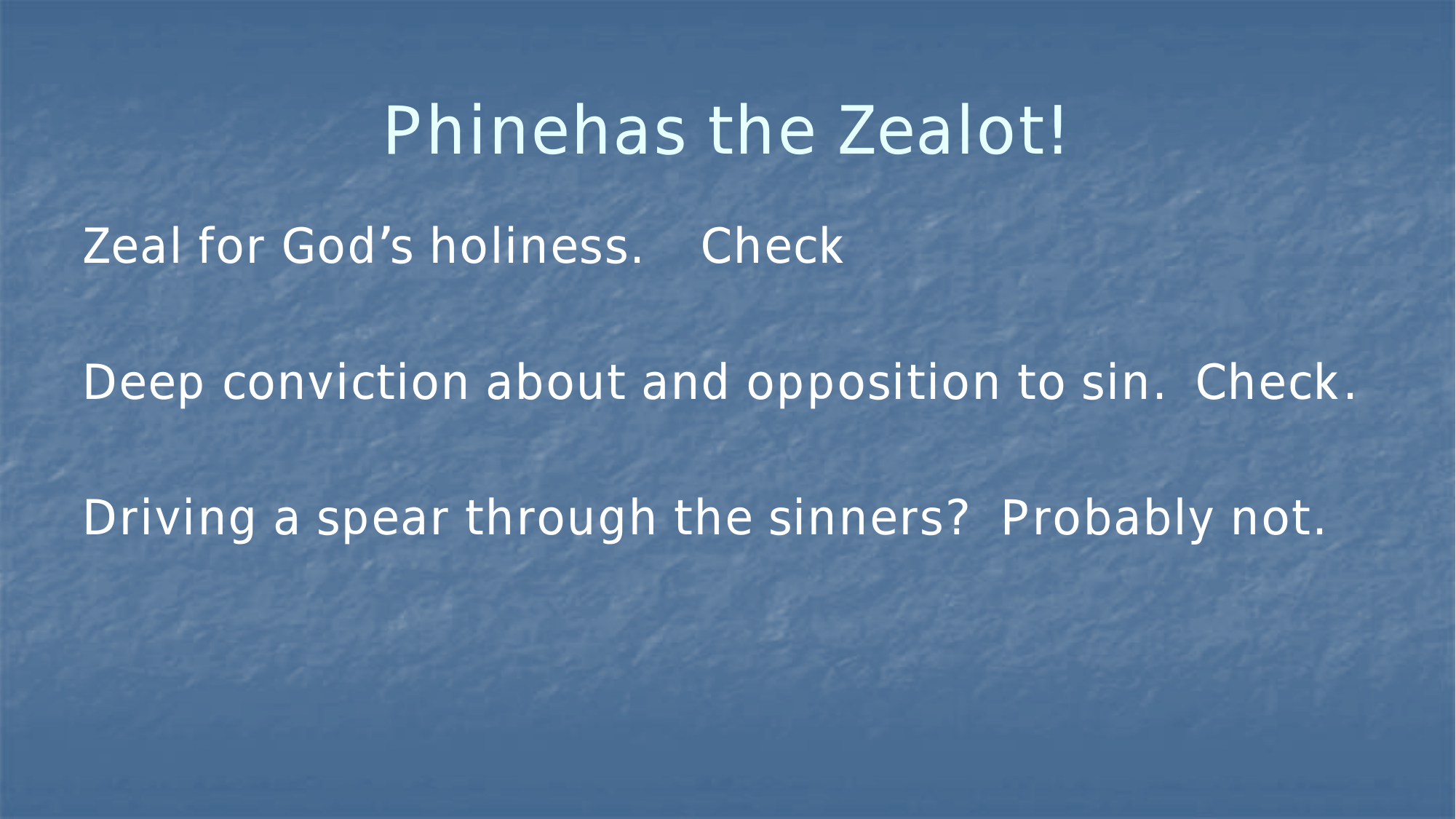

# Phinehas the Zealot!
Zeal for God’s holiness.    Check

Deep conviction about and opposition to sin.  Check.

Driving a spear through the sinners?  Probably not.